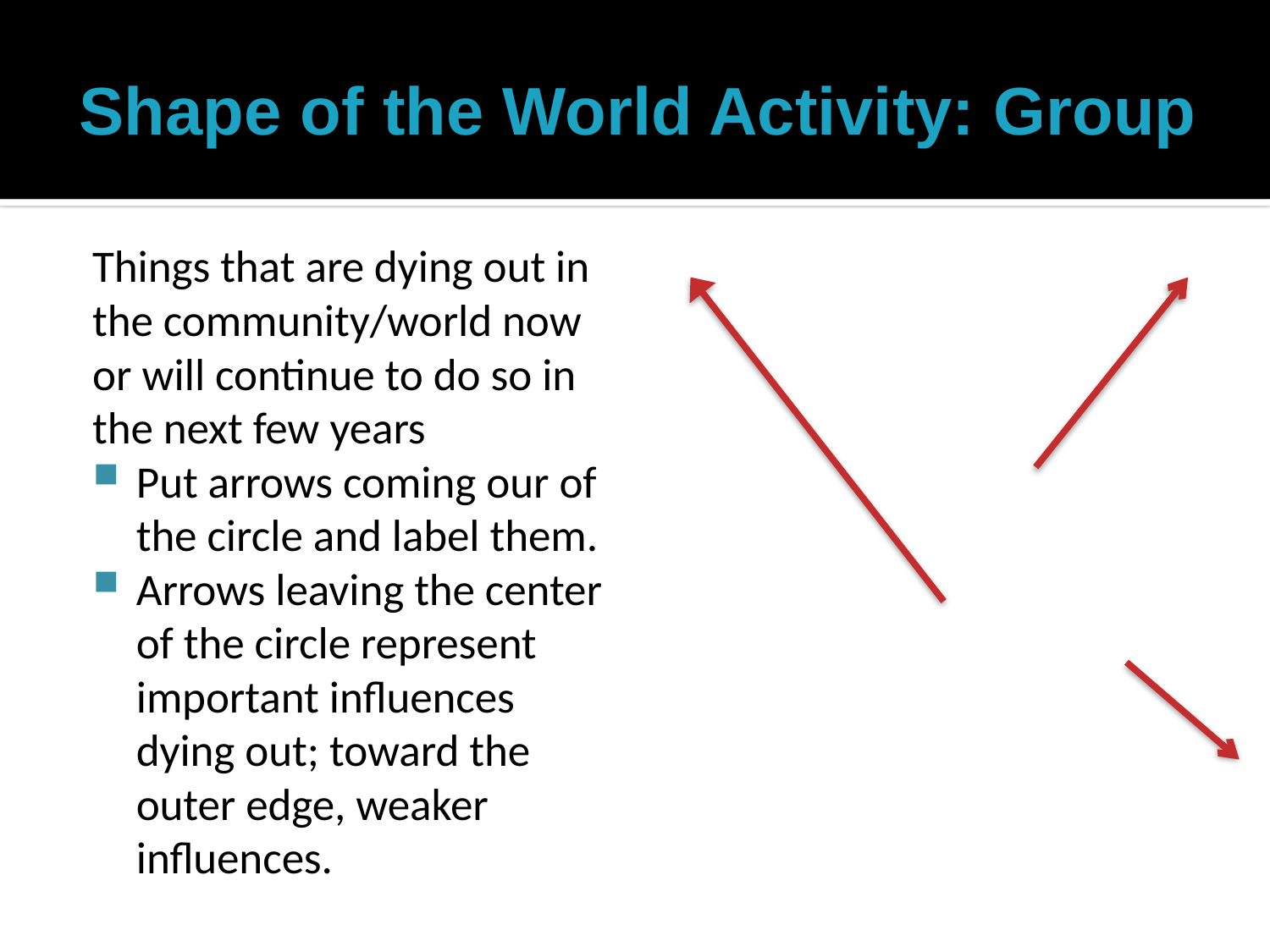

# Shape of the World Activity: Group
Things that are dying out in the community/world now or will continue to do so in the next few years
Put arrows coming our of the circle and label them.
Arrows leaving the center of the circle represent important influences dying out; toward the outer edge, weaker influences.